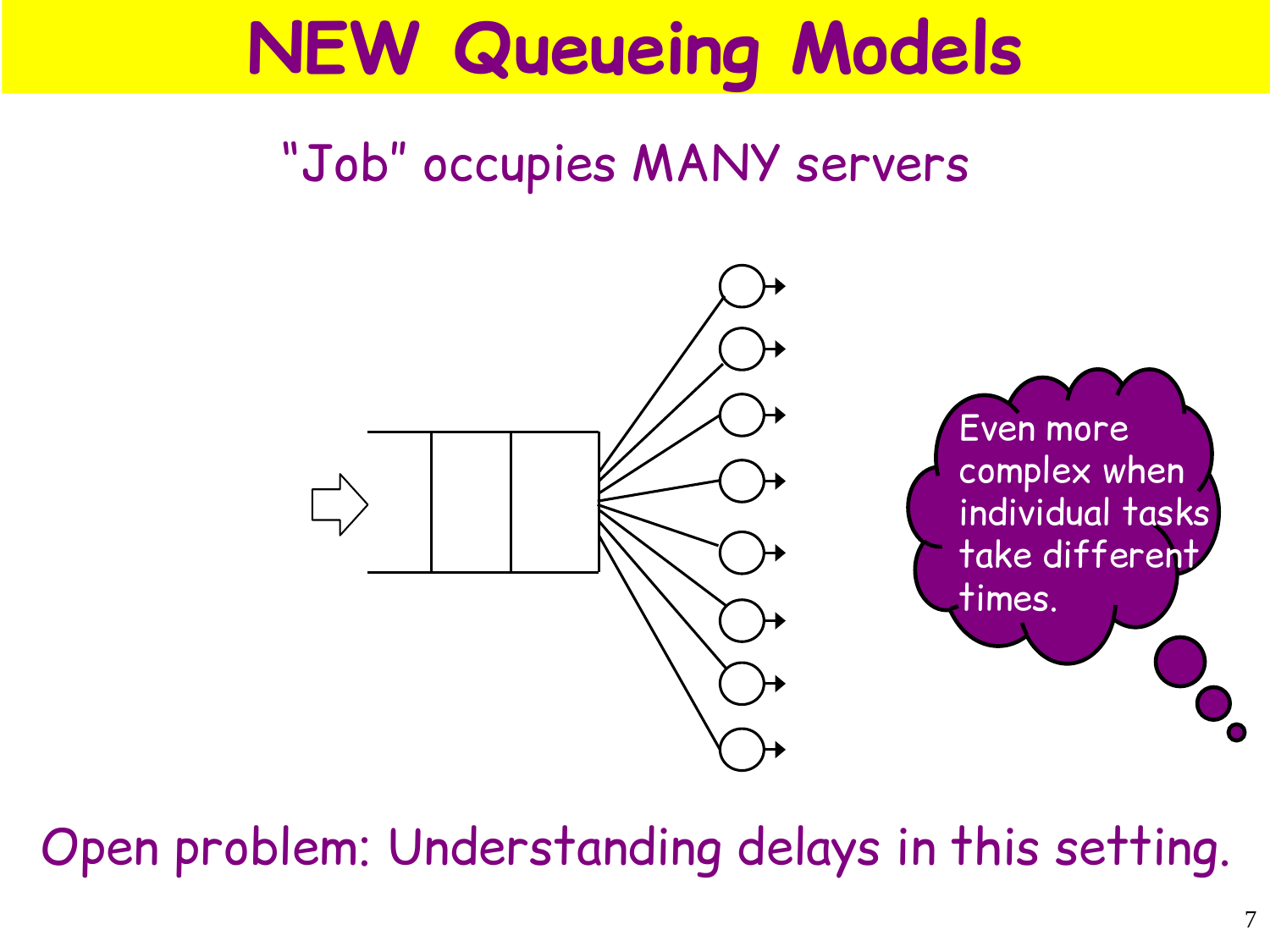

NEW Queueing Models
“Job” occupies MANY servers

Even more complex when
individual tasks
take different times.

Open problem: Understanding delays in this setting.
7